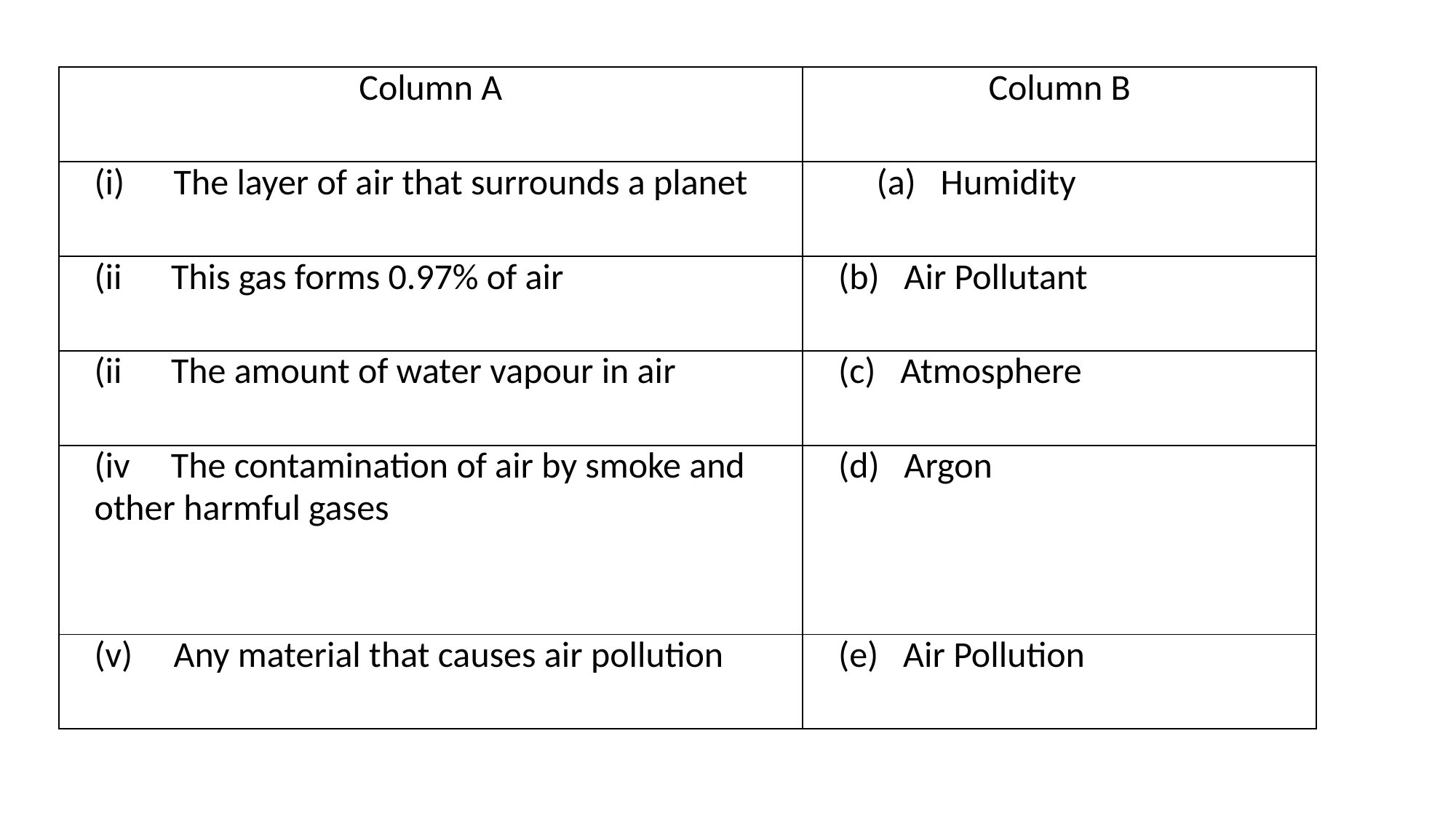

| Column A | Column B |
| --- | --- |
| (i) The layer of air that surrounds a planet | (a) Humidity |
| (ii This gas forms 0.97% of air | (b) Air Pollutant |
| (ii The amount of water vapour in air | (c) Atmosphere |
| (iv The contamination of air by smoke and other harmful gases | (d) Argon |
| (v) Any material that causes air pollution | (e) Air Pollution |